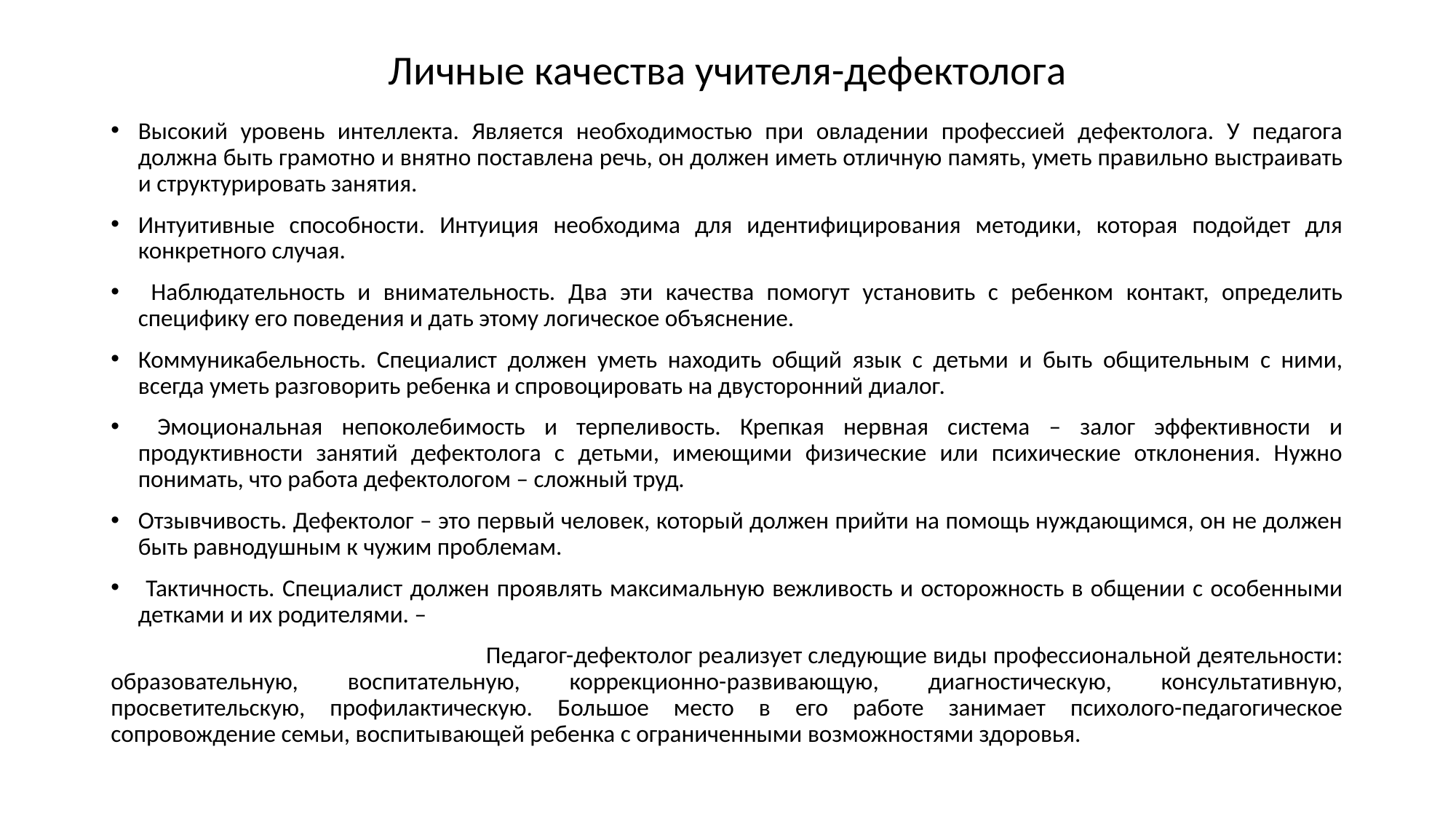

# Личные качества учителя-дефектолога
Высокий уровень интеллекта. Является необходимостью при овладении профессией дефектолога. У педагога должна быть грамотно и внятно поставлена речь, он должен иметь отличную память, уметь правильно выстраивать и структурировать занятия.
Интуитивные способности. Интуиция необходима для идентифицирования методики, которая подойдет для конкретного случая.
 Наблюдательность и внимательность. Два эти качества помогут установить с ребенком контакт, определить специфику его поведения и дать этому логическое объяснение.
Коммуникабельность. Специалист должен уметь находить общий язык с детьми и быть общительным с ними, всегда уметь разговорить ребенка и спровоцировать на двусторонний диалог.
 Эмоциональная непоколебимость и терпеливость. Крепкая нервная система – залог эффективности и продуктивности занятий дефектолога с детьми, имеющими физические или психические отклонения. Нужно понимать, что работа дефектологом – сложный труд.
Отзывчивость. Дефектолог – это первый человек, который должен прийти на помощь нуждающимся, он не должен быть равнодушным к чужим проблемам.
 Тактичность. Специалист должен проявлять максимальную вежливость и осторожность в общении с особенными детками и их родителями. –
                                                              Педагог-дефектолог реализует следующие виды профессиональной деятельности: образовательную, воспитательную, коррекционно-развивающую, диагностическую, консультативную, просветительскую, профилактическую. Большое место в его работе занимает психолого-педагогическое сопровождение семьи, воспитывающей ребенка с ограниченными возможностями здоровья.